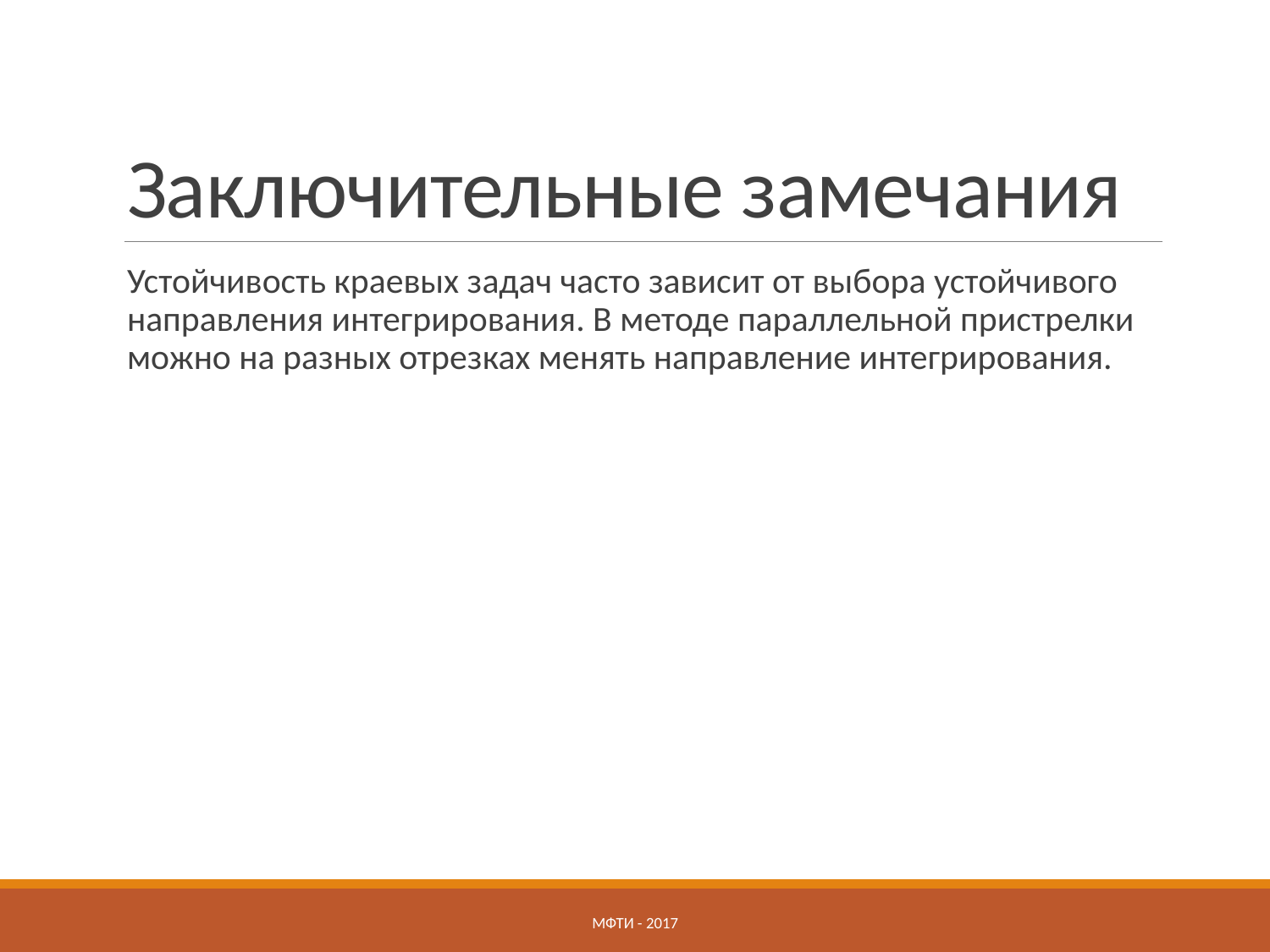

# Заключительные замечания
Устойчивость краевых задач часто зависит от выбора устойчивого направления интегрирования. В методе параллельной пристрелки можно на разных отрезках менять направление интегрирования.
МФТИ - 2017